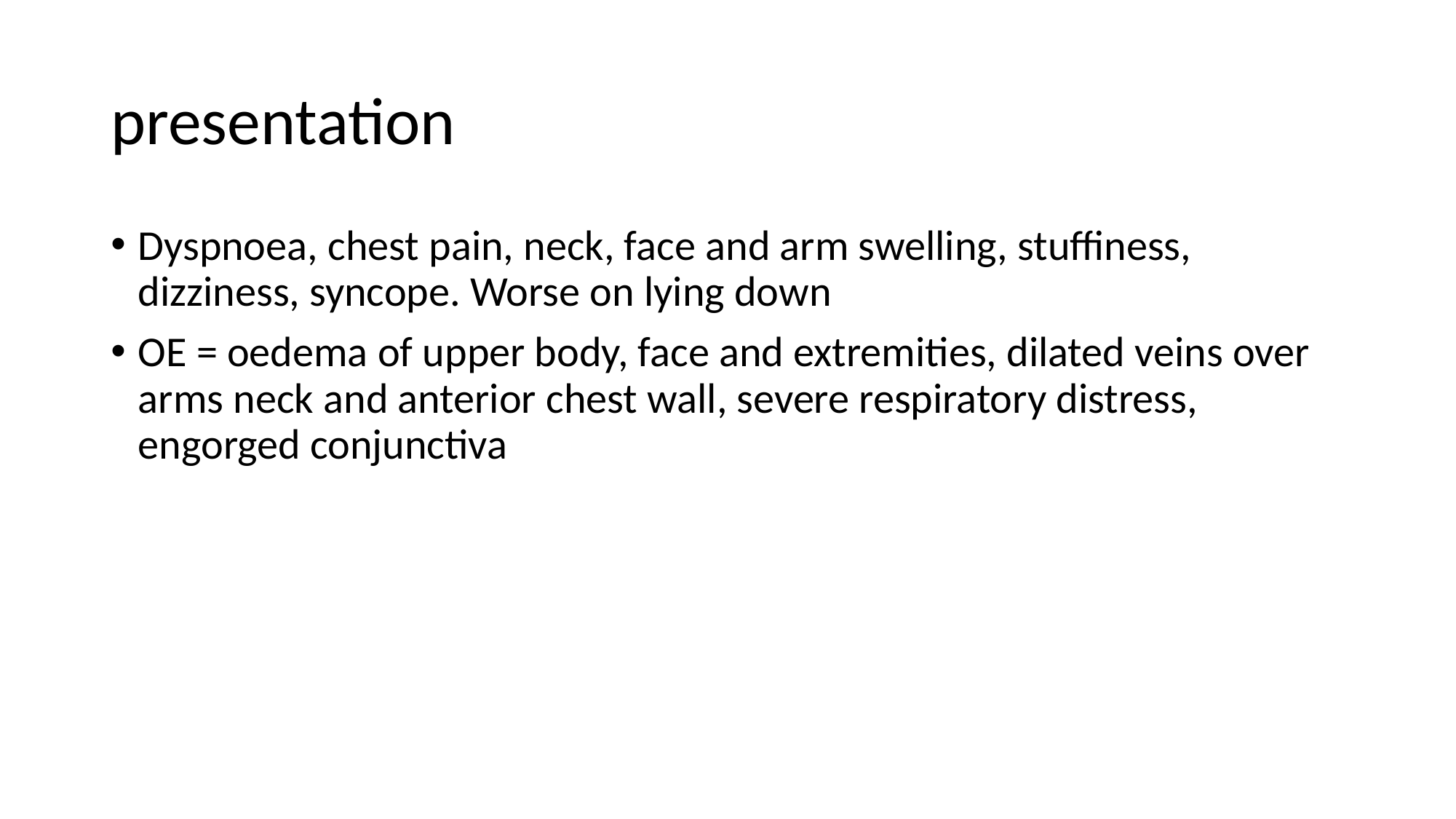

# presentation
Dyspnoea, chest pain, neck, face and arm swelling, stuffiness, dizziness, syncope. Worse on lying down
OE = oedema of upper body, face and extremities, dilated veins over arms neck and anterior chest wall, severe respiratory distress, engorged conjunctiva